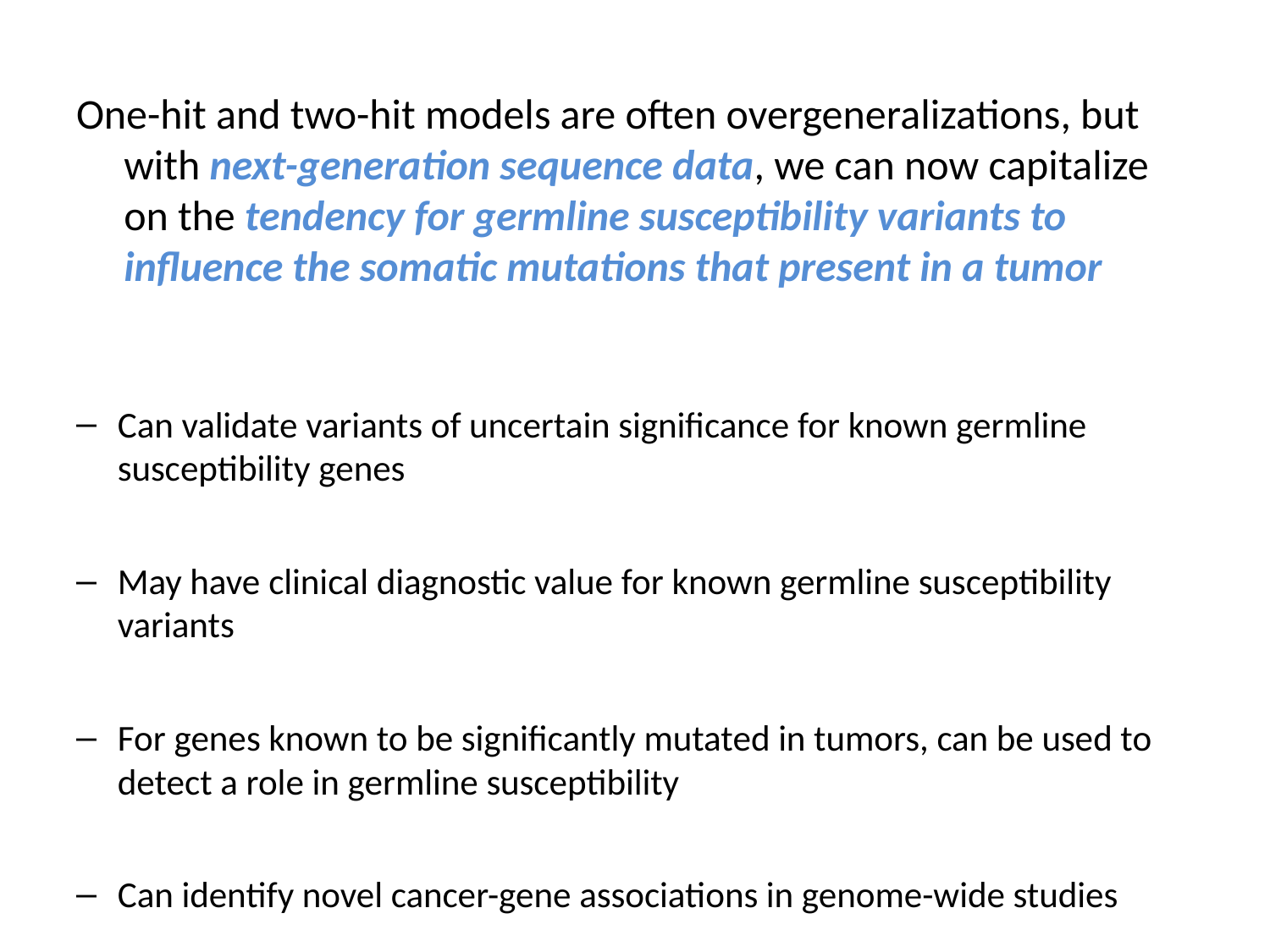

# One-hit and two-hit models are often overgeneralizations, but with next-generation sequence data, we can now capitalize on the tendency for germline susceptibility variants to influence the somatic mutations that present in a tumor

Can validate variants of uncertain significance for known germline susceptibility genes

May have clinical diagnostic value for known germline susceptibility variants

For genes known to be significantly mutated in tumors, can be used to detect a role in germline susceptibility

Can identify novel cancer-gene associations in genome-wide studies